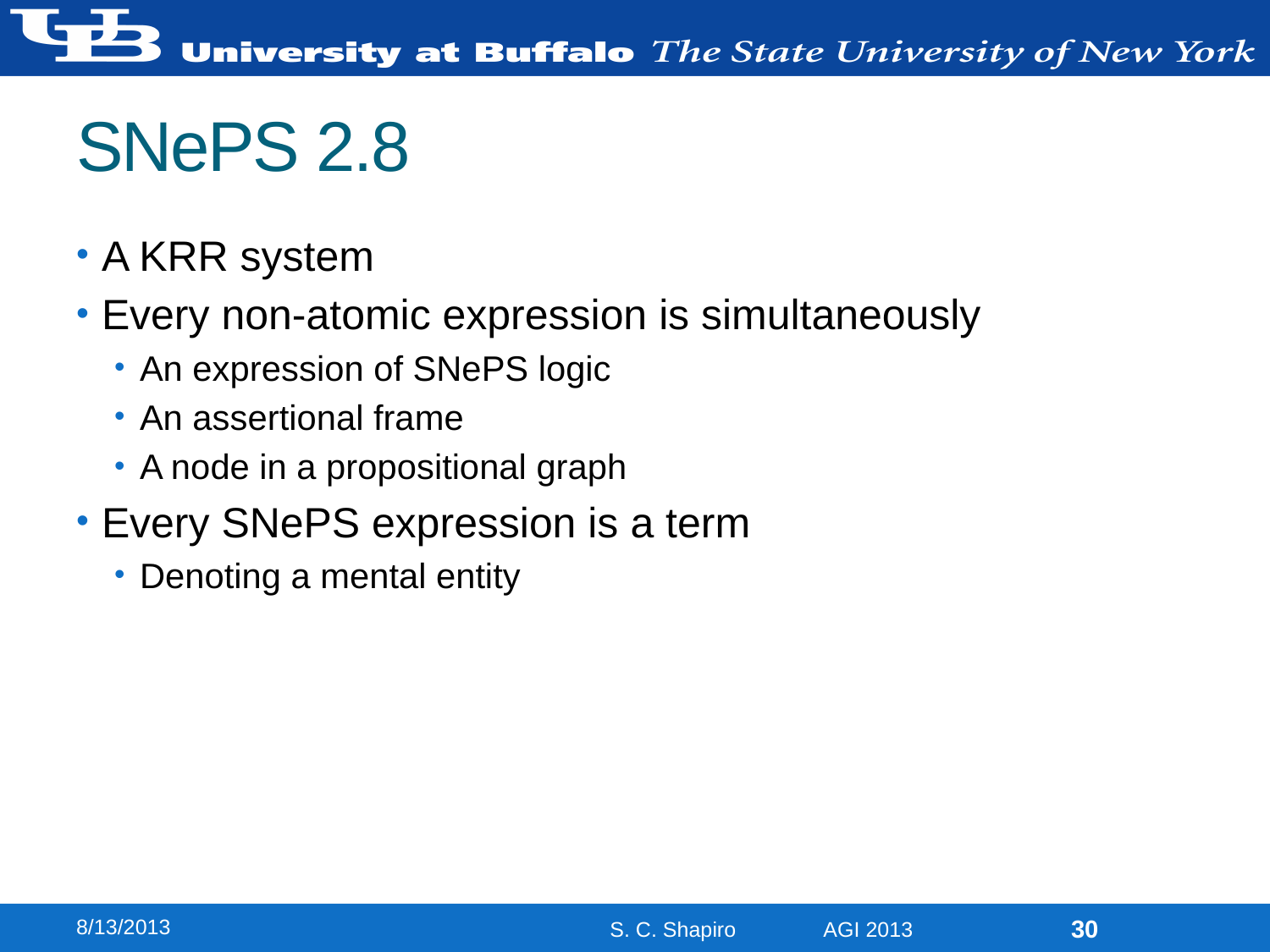

# SNePS 2.8
A KRR system
Every non-atomic expression is simultaneously
An expression of SNePS logic
An assertional frame
A node in a propositional graph
Every SNePS expression is a term
Denoting a mental entity

8/13/2013
30
S. C. Shapiro               AGI 2013